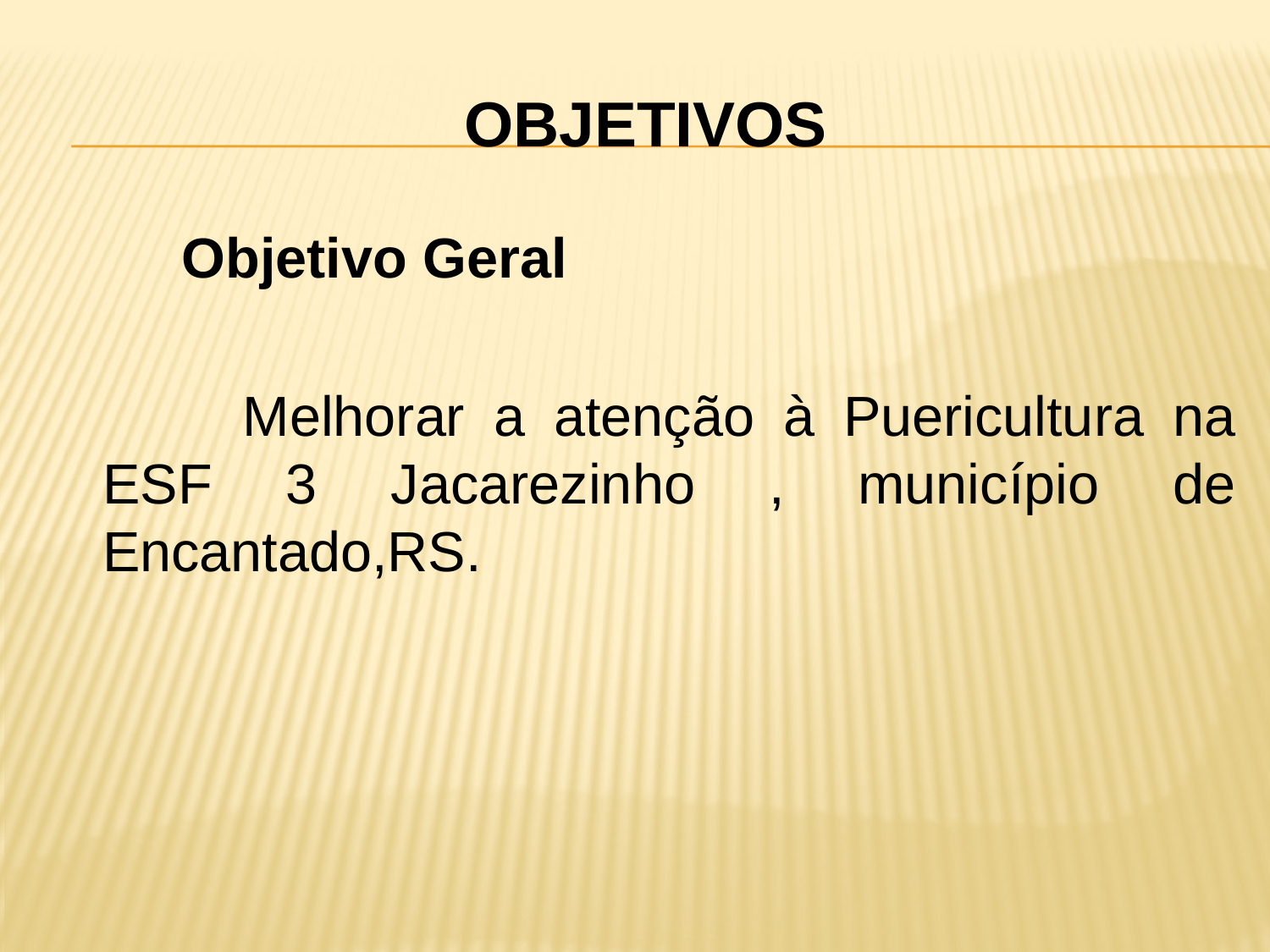

# Objetivos
Objetivo Geral

 		Melhorar a atenção à Puericultura na ESF 3 Jacarezinho , município de Encantado,RS.